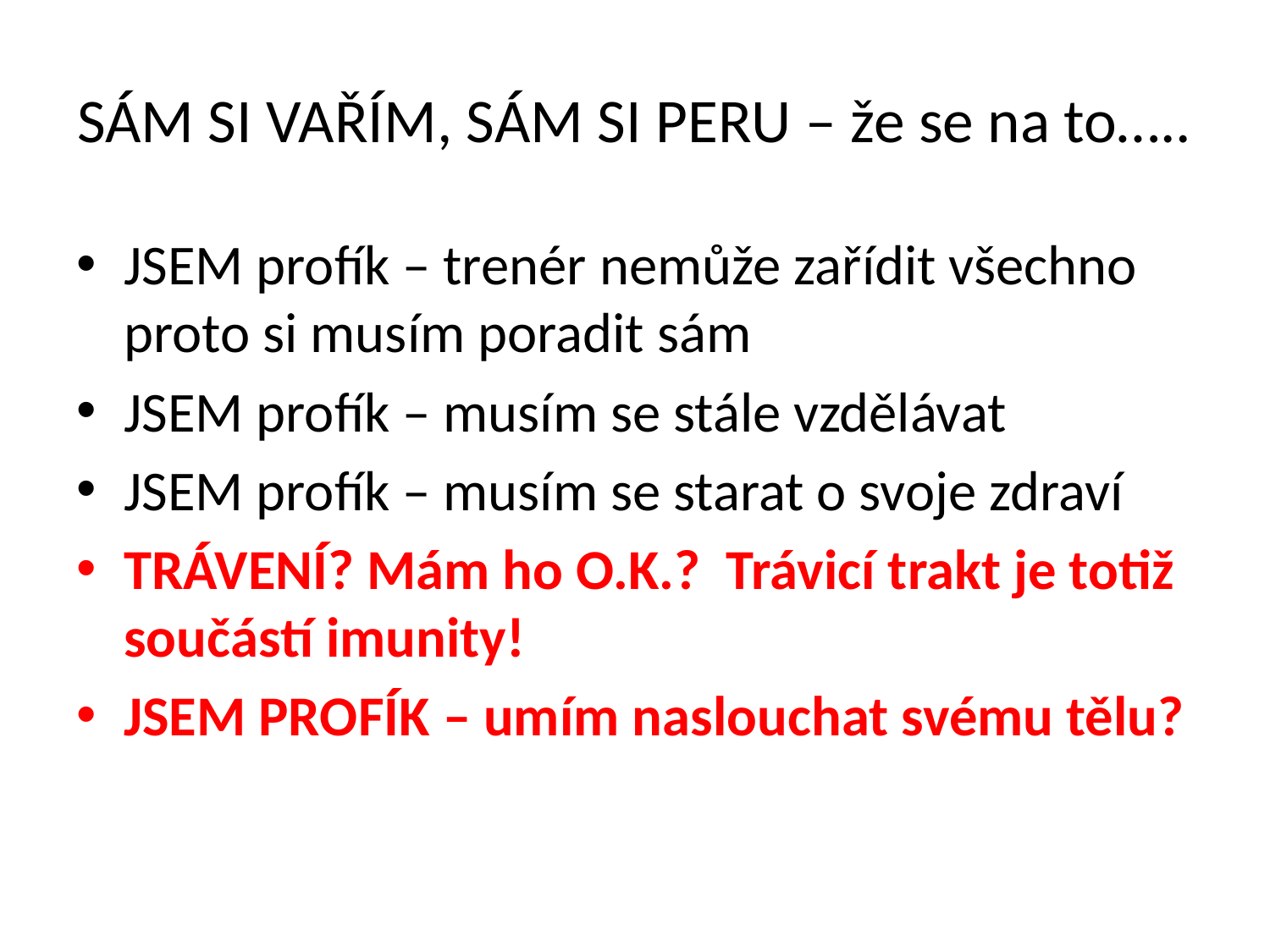

# SÁM SI VAŘÍM, SÁM SI PERU – že se na to…..
JSEM profík – trenér nemůže zařídit všechno proto si musím poradit sám
JSEM profík – musím se stále vzdělávat
JSEM profík – musím se starat o svoje zdraví
TRÁVENÍ? Mám ho O.K.?  Trávicí trakt je totiž součástí imunity!
JSEM PROFÍK – umím naslouchat svému tělu?